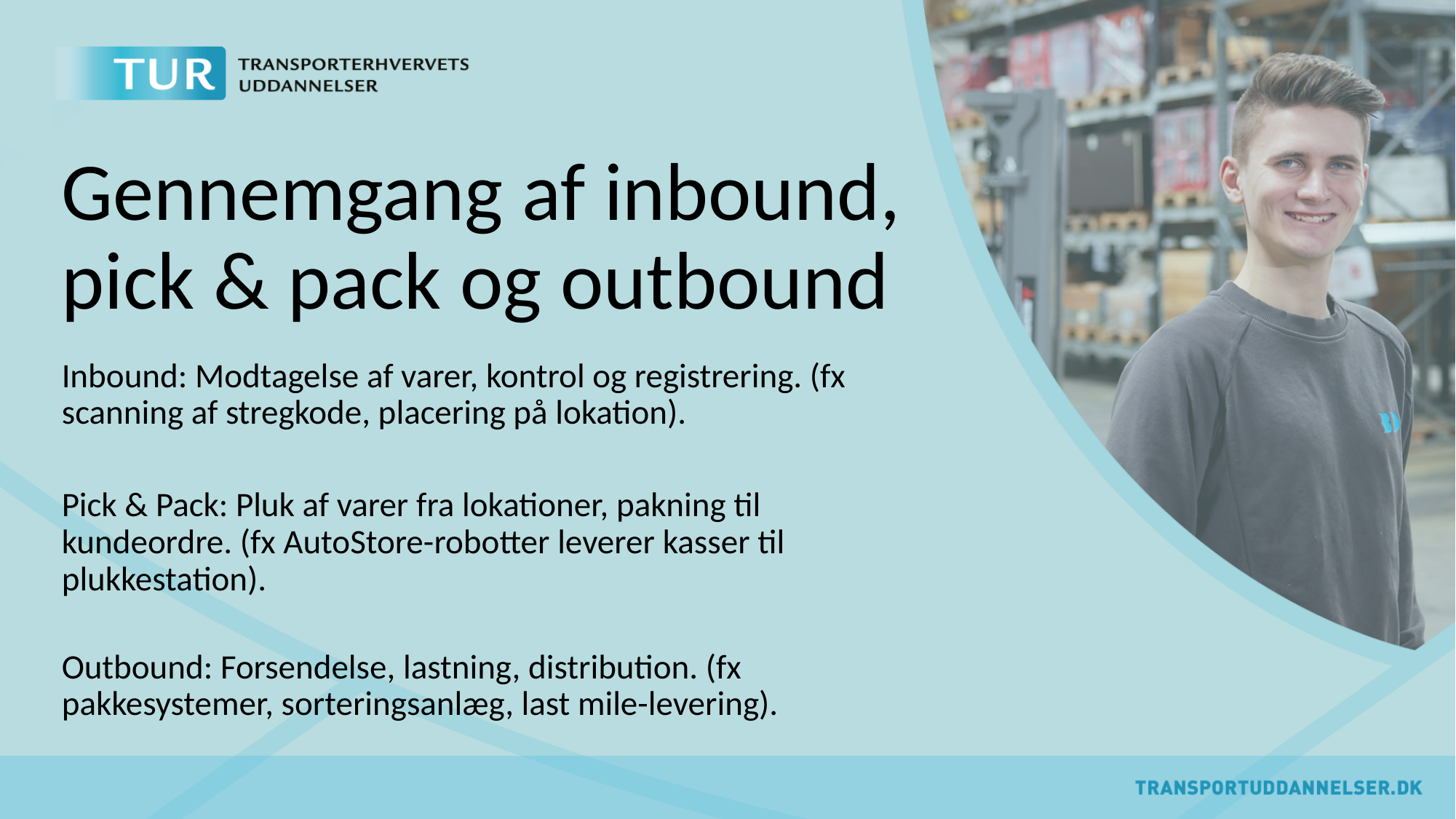

# Gennemgang af inbound, pick & pack og outbound
Inbound: Modtagelse af varer, kontrol og registrering. (fx scanning af stregkode, placering på lokation).
Pick & Pack: Pluk af varer fra lokationer, pakning til kundeordre. (fx AutoStore-robotter leverer kasser til plukkestation).
Outbound: Forsendelse, lastning, distribution. (fx pakkesystemer, sorteringsanlæg, last mile-levering).